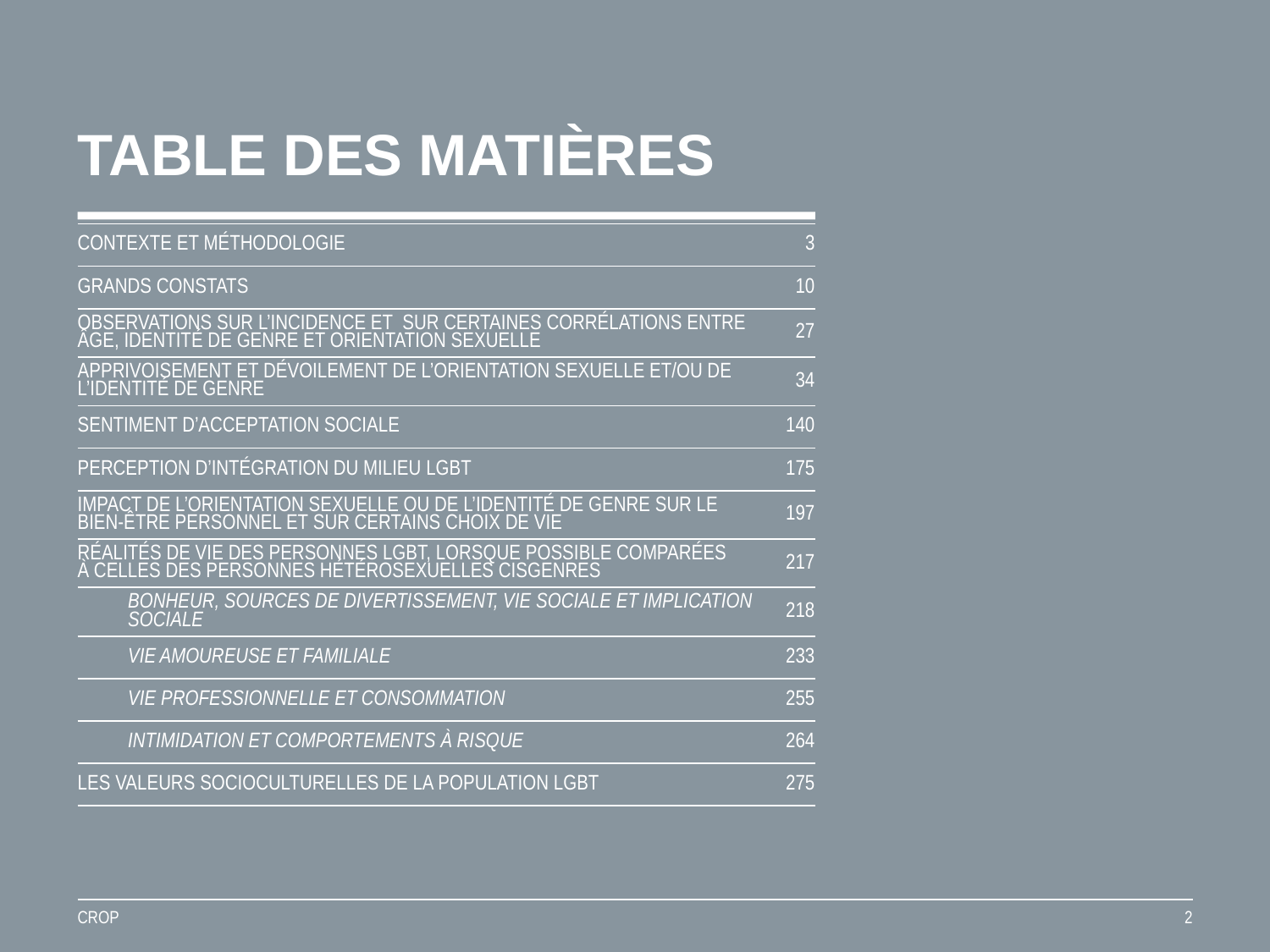

# TABLE DES MATIÈRES
| CONTEXTE ET MÉTHODOLOGIE | 3 |
| --- | --- |
| GRANDS CONSTATS | 10 |
| Observations sur l’incidence et sur certaines corrélations entre âge, identité de genre et orientation sexuelle | 27 |
| Apprivoisement et dévoilement de l’orientation sexuelle et/ou de l’identité de genre | 34 |
| Sentiment d’acceptation sociale | 140 |
| Perception d’intégration du milieu LGBT | 175 |
| Impact de l’orientation sexuelle ou de l’identité de genre sur le bien-être personnel et sur certains choix de vie | 197 |
| Réalités de vie des personnes LGBT, lorsque possible comparées à celles des personnes hétérosexuelles cisgenres | 217 |
| Bonheur, sources de divertissement, vie sociale et implication sociale | 218 |
| Vie amoureuse et familiale | 233 |
| Vie professionnelle et consommation | 255 |
| Intimidation et comportements à risque | 264 |
| Les valeurs socioculturelles de la population lgbt | 275 |
CROP
2